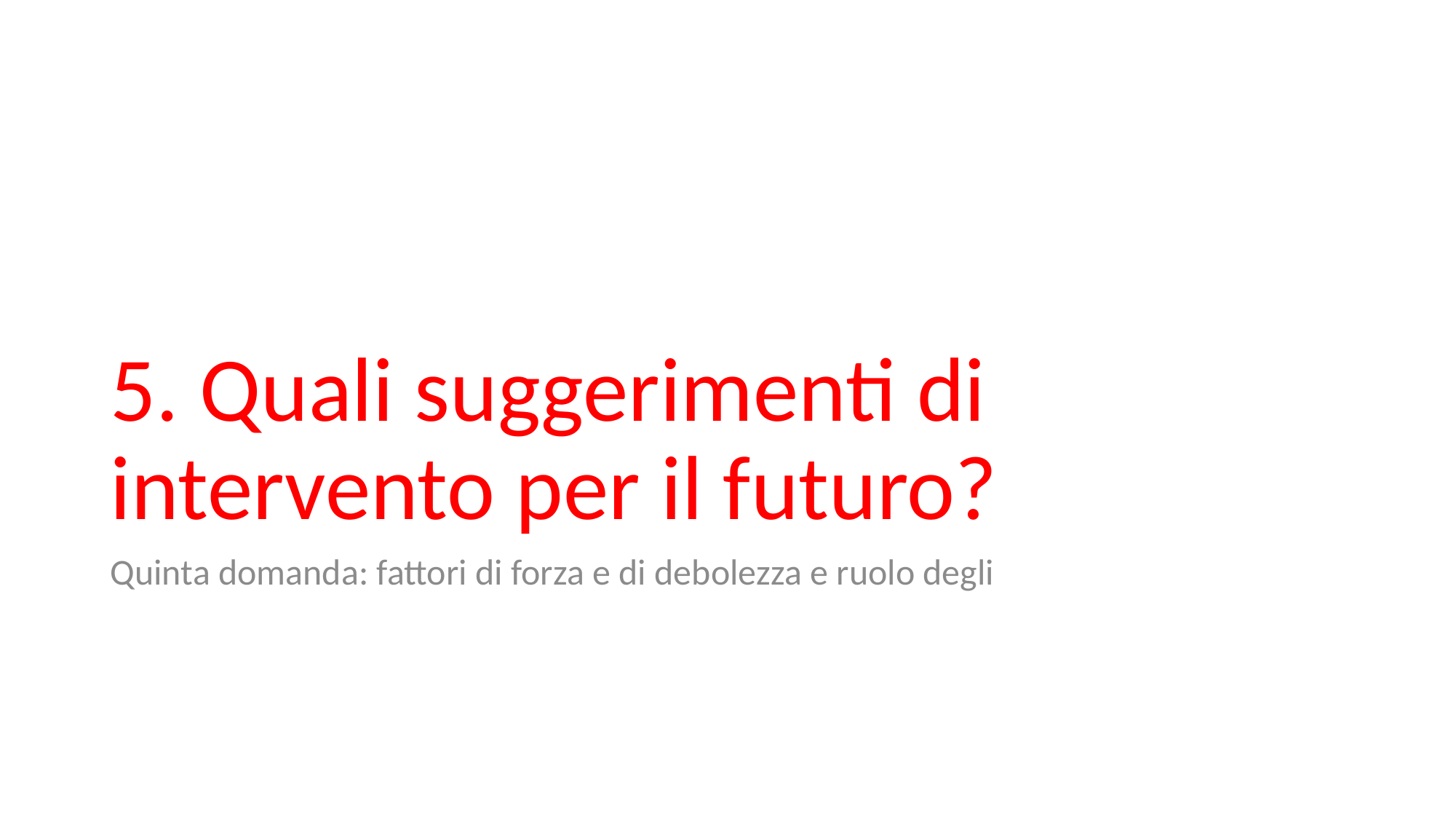

# 5. Quali suggerimenti di intervento per il futuro?
Quinta domanda: fattori di forza e di debolezza e ruolo degli